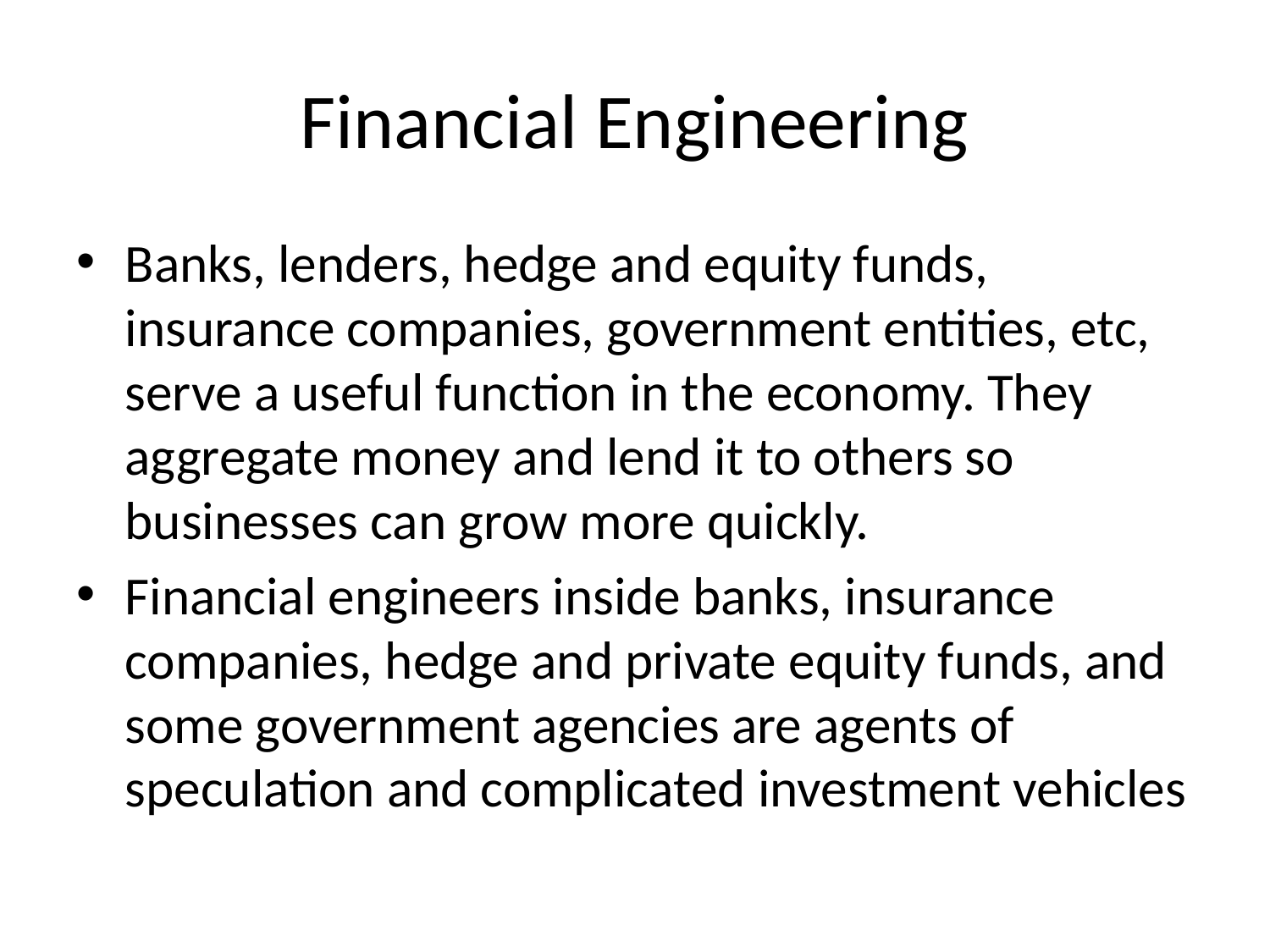

# Financial Engineering
Banks, lenders, hedge and equity funds, insurance companies, government entities, etc, serve a useful function in the economy. They aggregate money and lend it to others so businesses can grow more quickly.
Financial engineers inside banks, insurance companies, hedge and private equity funds, and some government agencies are agents of speculation and complicated investment vehicles